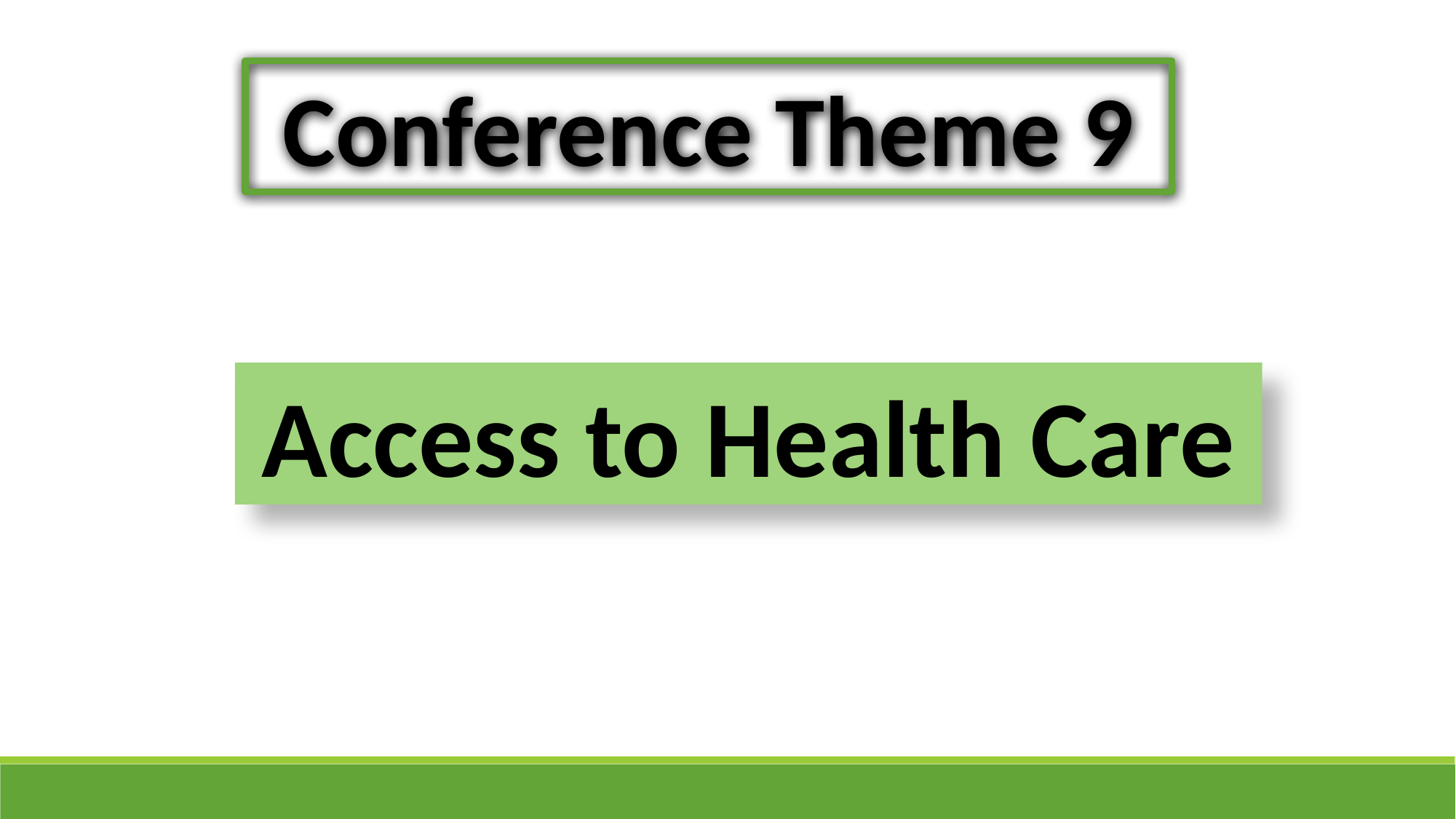

Conference Theme 9
Access to Health Care